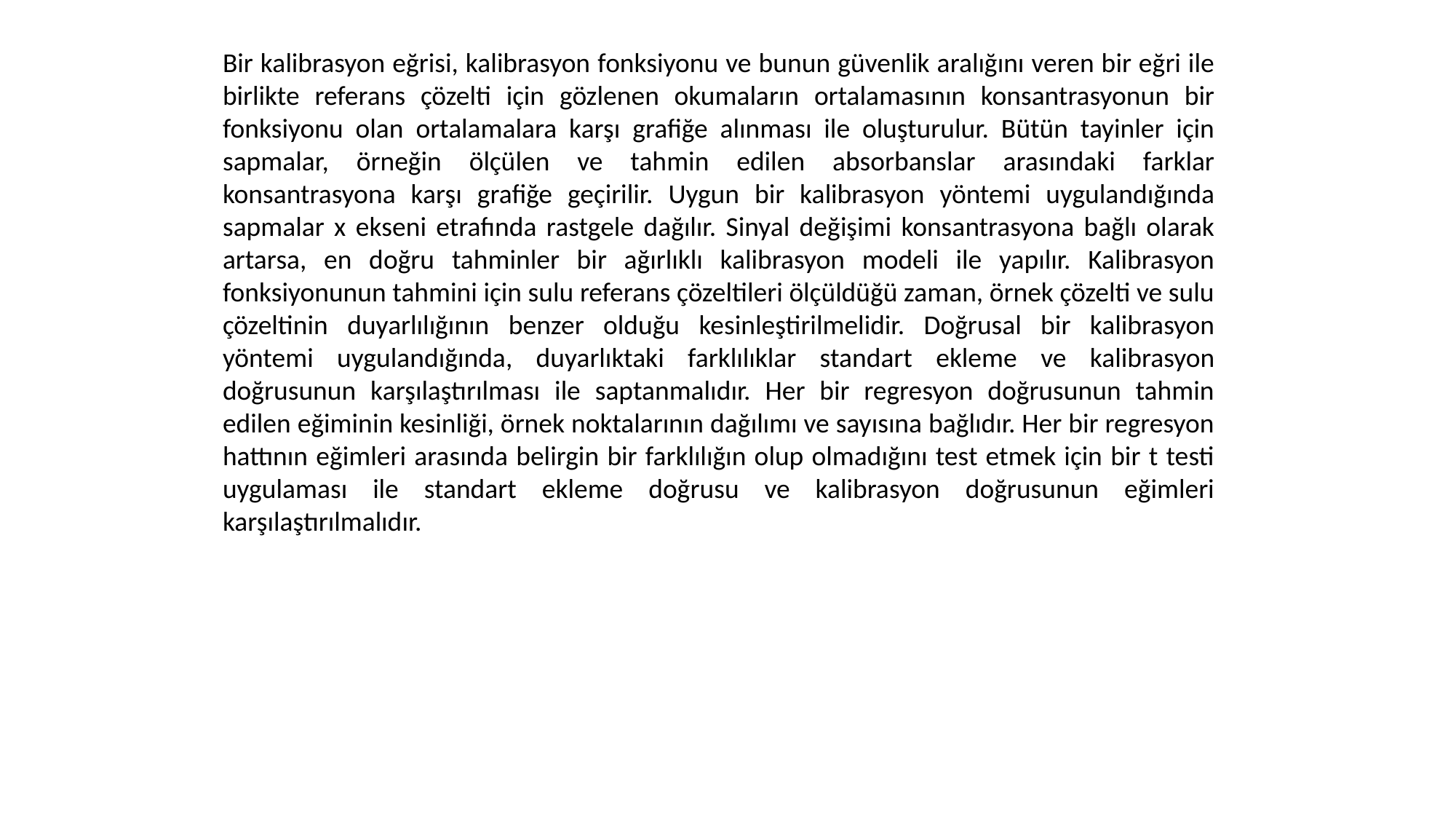

Bir kalibrasyon eğrisi, kalibrasyon fonksiyonu ve bunun güvenlik aralığını veren bir eğri ile birlikte referans çözelti için gözlenen okumaların ortalamasının konsantrasyonun bir fonksiyonu olan ortalamalara karşı grafiğe alınması ile oluşturulur. Bütün tayinler için sapmalar, örneğin ölçülen ve tahmin edilen absorbanslar arasındaki farklar konsantrasyona karşı grafiğe geçirilir. Uygun bir kalibrasyon yöntemi uygulandığında sapmalar x ekseni etrafında rastgele dağılır. Sinyal değişimi konsantrasyona bağlı olarak artarsa, en doğru tahminler bir ağırlıklı kalibrasyon modeli ile yapılır. Kalibrasyon fonksiyonunun tahmini için sulu referans çözeltileri ölçüldüğü zaman, örnek çözelti ve sulu çözeltinin duyarlılığının benzer olduğu kesinleştirilmelidir. Doğrusal bir kalibrasyon yöntemi uygulandığında, duyarlıktaki farklılıklar standart ekleme ve kalibrasyon doğrusunun karşılaştırılması ile saptanmalıdır. Her bir regresyon doğrusunun tahmin edilen eğiminin kesinliği, örnek noktalarının dağılımı ve sayısına bağlıdır. Her bir regresyon hattının eğimleri arasında belirgin bir farklılığın olup olmadığını test etmek için bir t testi uygulaması ile standart ekleme doğrusu ve kalibrasyon doğrusunun eğimleri karşılaştırılmalıdır.